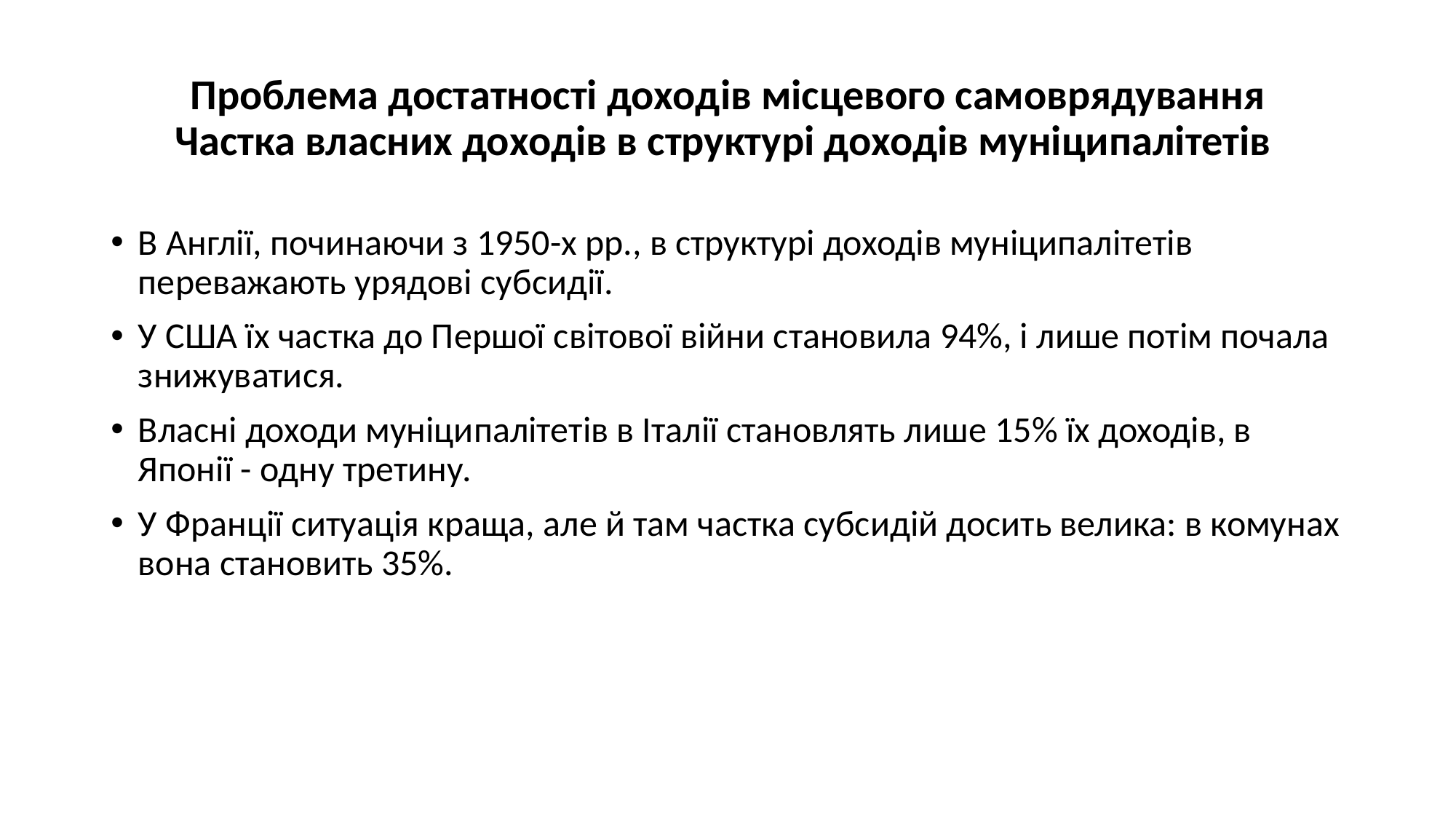

# Проблема достатності доходів місцевого самоврядування Частка власних доходів в структурі доходів муніципалітетів
В Англії, починаючи з 1950-х рр., в структурі доходів муніципалітетів переважають урядові субсидії.
У США їх частка до Першої світової війни становила 94%, і лише потім почала знижуватися.
Власні доходи муніципалітетів в Італії становлять лише 15% їх доходів, в Японії - одну третину.
У Франції ситуація краща, але й там частка субсидій досить велика: в комунах вона становить 35%.